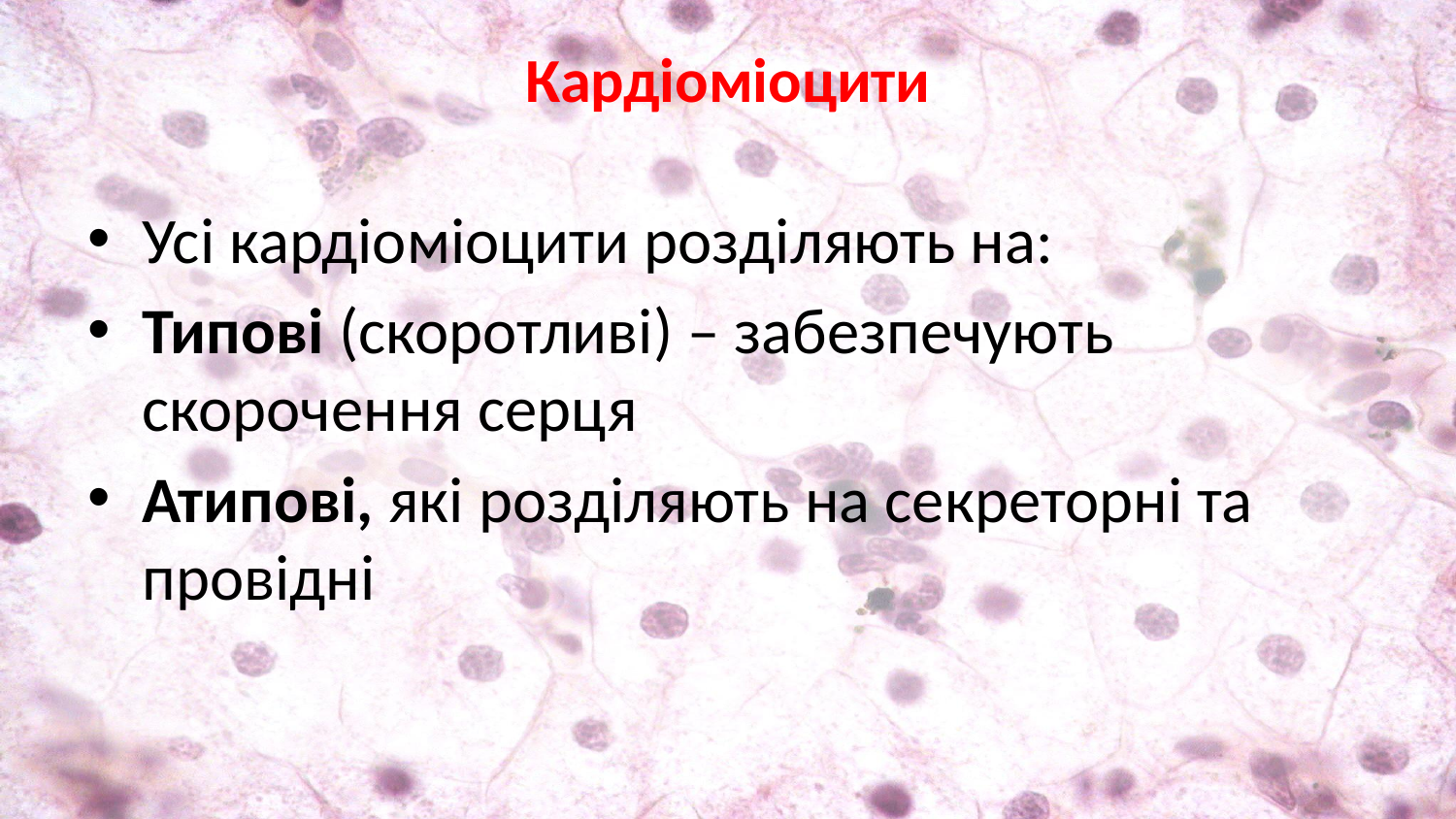

# Кардіоміоцити
Усі кардіоміоцити розділяють на:
Типові (скоротливі) – забезпечують скорочення серця
Атипові, які розділяють на секреторні та провідні